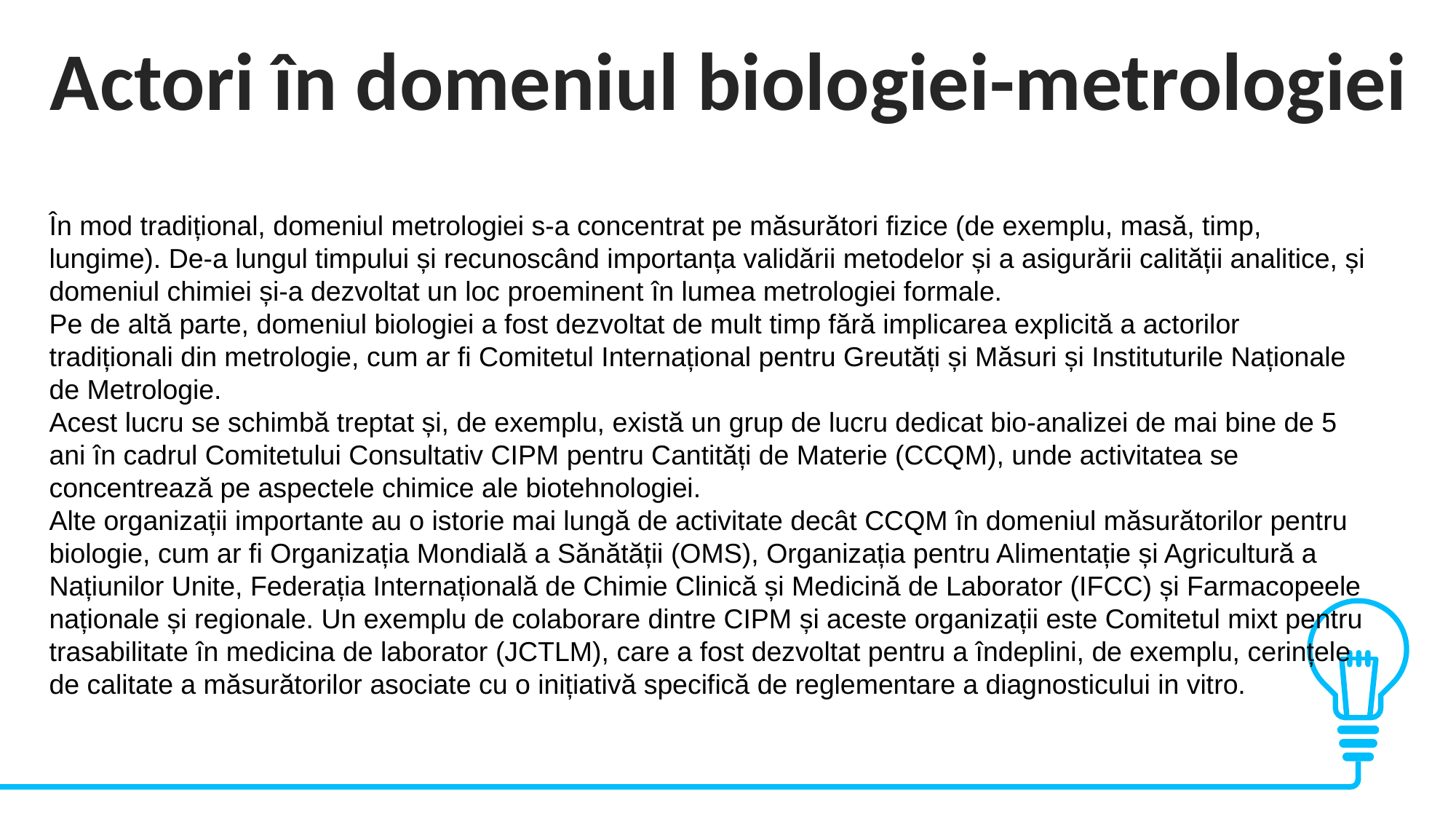

Actori în domeniul biologiei-metrologiei
În mod tradițional, domeniul metrologiei s-a concentrat pe măsurători fizice (de exemplu, masă, timp, lungime). De-a lungul timpului și recunoscând importanța validării metodelor și a asigurării calității analitice, și domeniul chimiei și-a dezvoltat un loc proeminent în lumea metrologiei formale.
Pe de altă parte, domeniul biologiei a fost dezvoltat de mult timp fără implicarea explicită a actorilor tradiționali din metrologie, cum ar fi Comitetul Internațional pentru Greutăți și Măsuri și Instituturile Naționale de Metrologie.
Acest lucru se schimbă treptat și, de exemplu, există un grup de lucru dedicat bio-analizei de mai bine de 5 ani în cadrul Comitetului Consultativ CIPM pentru Cantități de Materie (CCQM), unde activitatea se concentrează pe aspectele chimice ale biotehnologiei.
Alte organizații importante au o istorie mai lungă de activitate decât CCQM în domeniul măsurătorilor pentru biologie, cum ar fi Organizația Mondială a Sănătății (OMS), Organizația pentru Alimentație și Agricultură a Națiunilor Unite, Federația Internațională de Chimie Clinică și Medicină de Laborator (IFCC) și Farmacopeele naționale și regionale. Un exemplu de colaborare dintre CIPM și aceste organizații este Comitetul mixt pentru trasabilitate în medicina de laborator (JCTLM), care a fost dezvoltat pentru a îndeplini, de exemplu, cerințele de calitate a măsurătorilor asociate cu o inițiativă specifică de reglementare a diagnosticului in vitro.